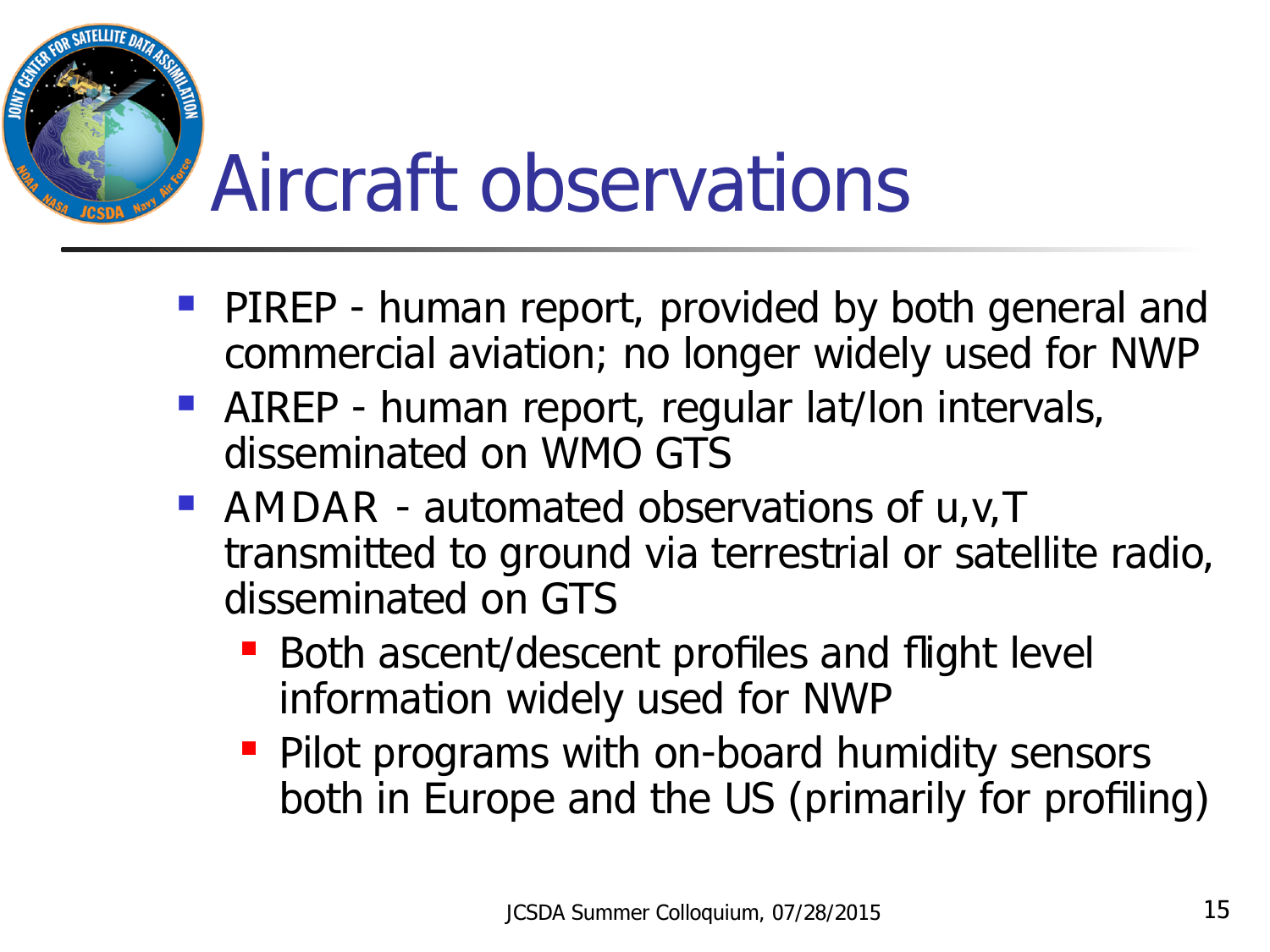

# Aircraft observations
PIREP - human report, provided by both general and commercial aviation; no longer widely used for NWP
AIREP - human report, regular lat/lon intervals, disseminated on WMO GTS
AMDAR - automated observations of u,v,T transmitted to ground via terrestrial or satellite radio, disseminated on GTS
Both ascent/descent profiles and flight level information widely used for NWP
Pilot programs with on-board humidity sensors both in Europe and the US (primarily for profiling)

15
JCSDA Summer Colloquium, 07/28/2015